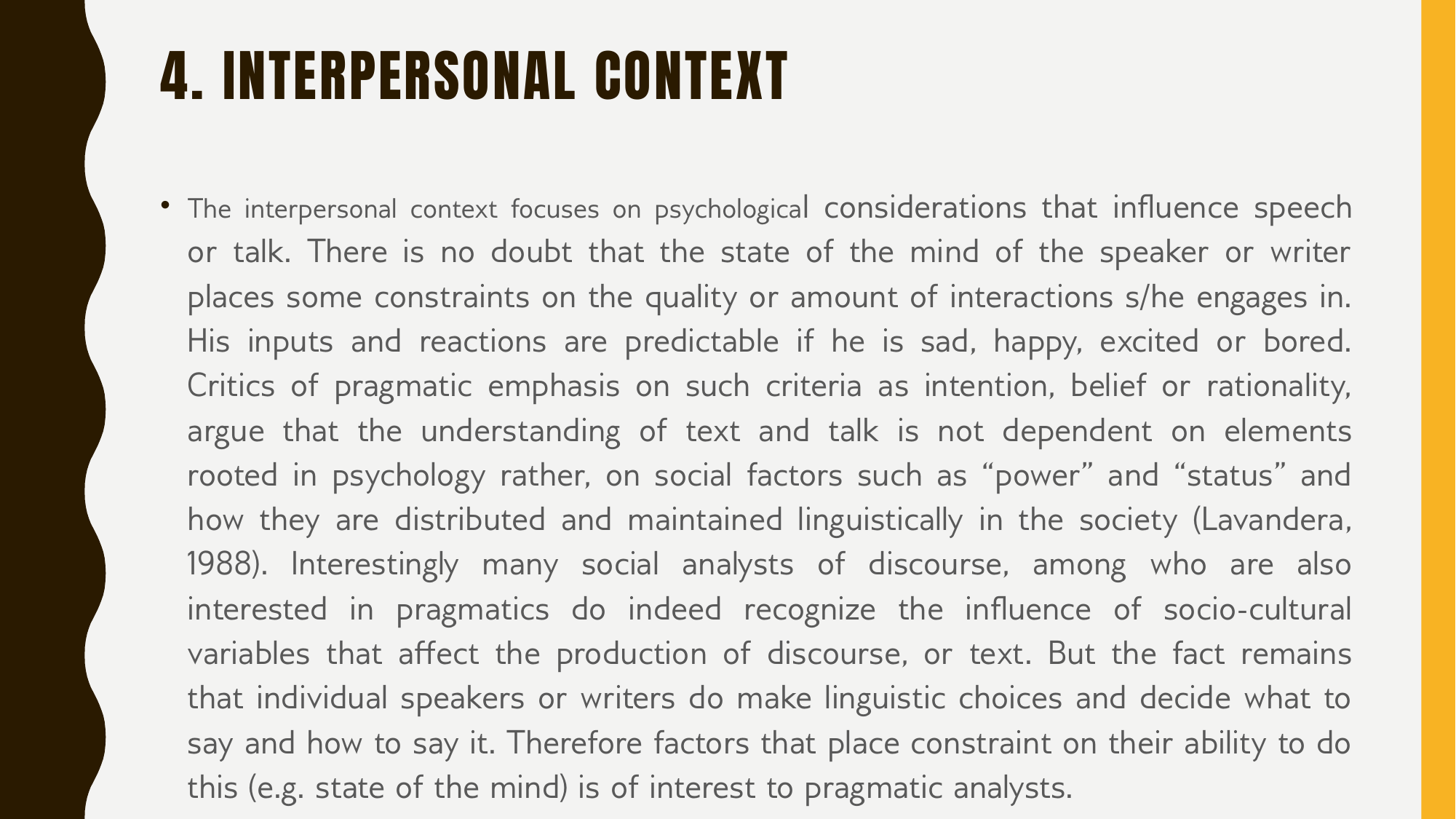

# 4. Interpersonal Context
The interpersonal context focuses on psychological considerations that influence speech or talk. There is no doubt that the state of the mind of the speaker or writer places some constraints on the quality or amount of interactions s/he engages in. His inputs and reactions are predictable if he is sad, happy, excited or bored. Critics of pragmatic emphasis on such criteria as intention, belief or rationality, argue that the understanding of text and talk is not dependent on elements rooted in psychology rather, on social factors such as “power” and “status” and how they are distributed and maintained linguistically in the society (Lavandera, 1988). Interestingly many social analysts of discourse, among who are also interested in pragmatics do indeed recognize the influence of socio-cultural variables that affect the production of discourse, or text. But the fact remains that individual speakers or writers do make linguistic choices and decide what to say and how to say it. Therefore factors that place constraint on their ability to do this (e.g. state of the mind) is of interest to pragmatic analysts.